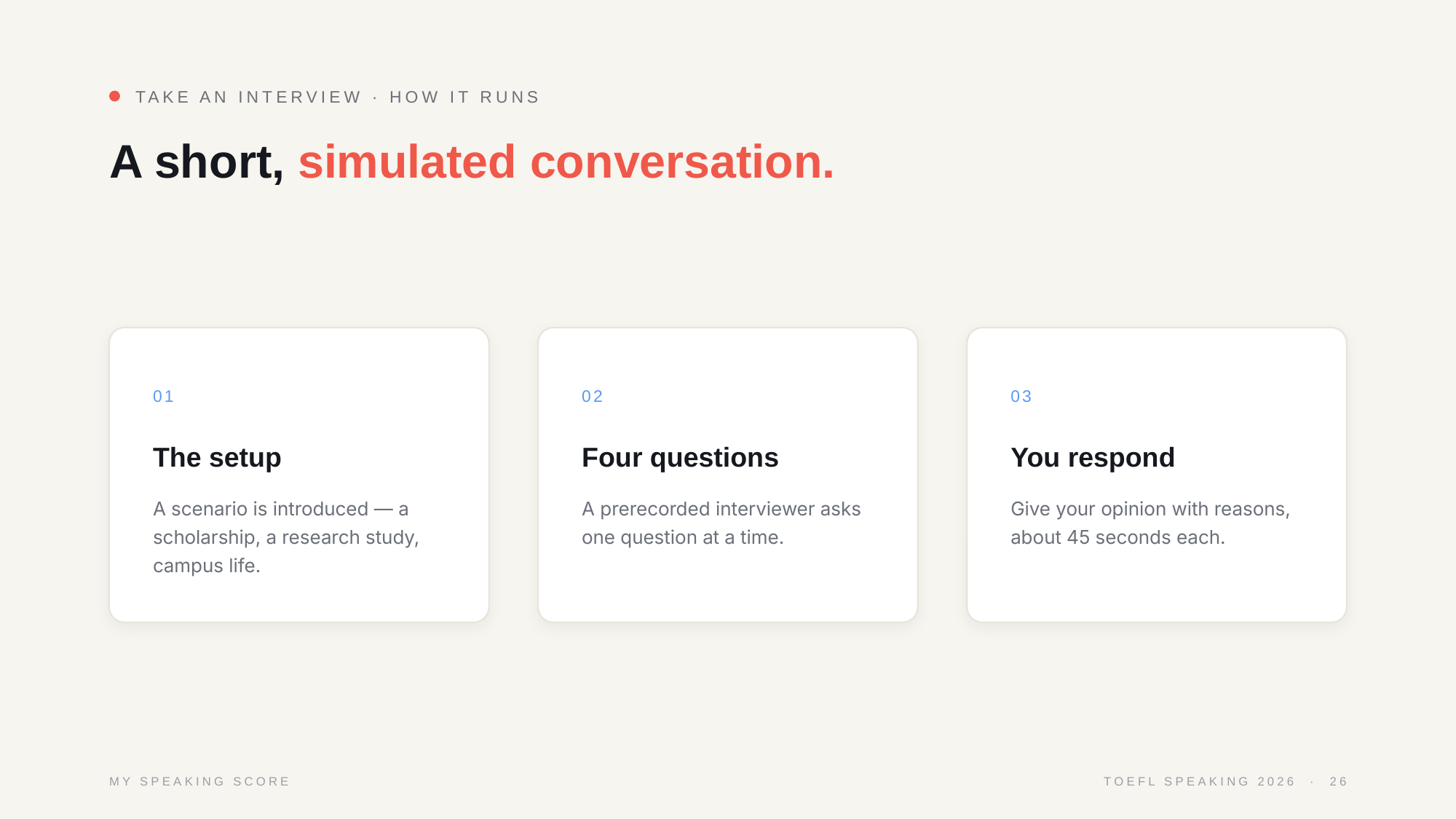

TAKE AN INTERVIEW · HOW IT RUNS

A short, simulated conversation.

01
02
03
The setup
Four questions
You respond
A scenario is introduced — a scholarship, a research study, campus life.
A prerecorded interviewer asks one question at a time.
Give your opinion with reasons, about 45 seconds each.
MY SPEAKING SCORE
TOEFL SPEAKING 2026  ·  26